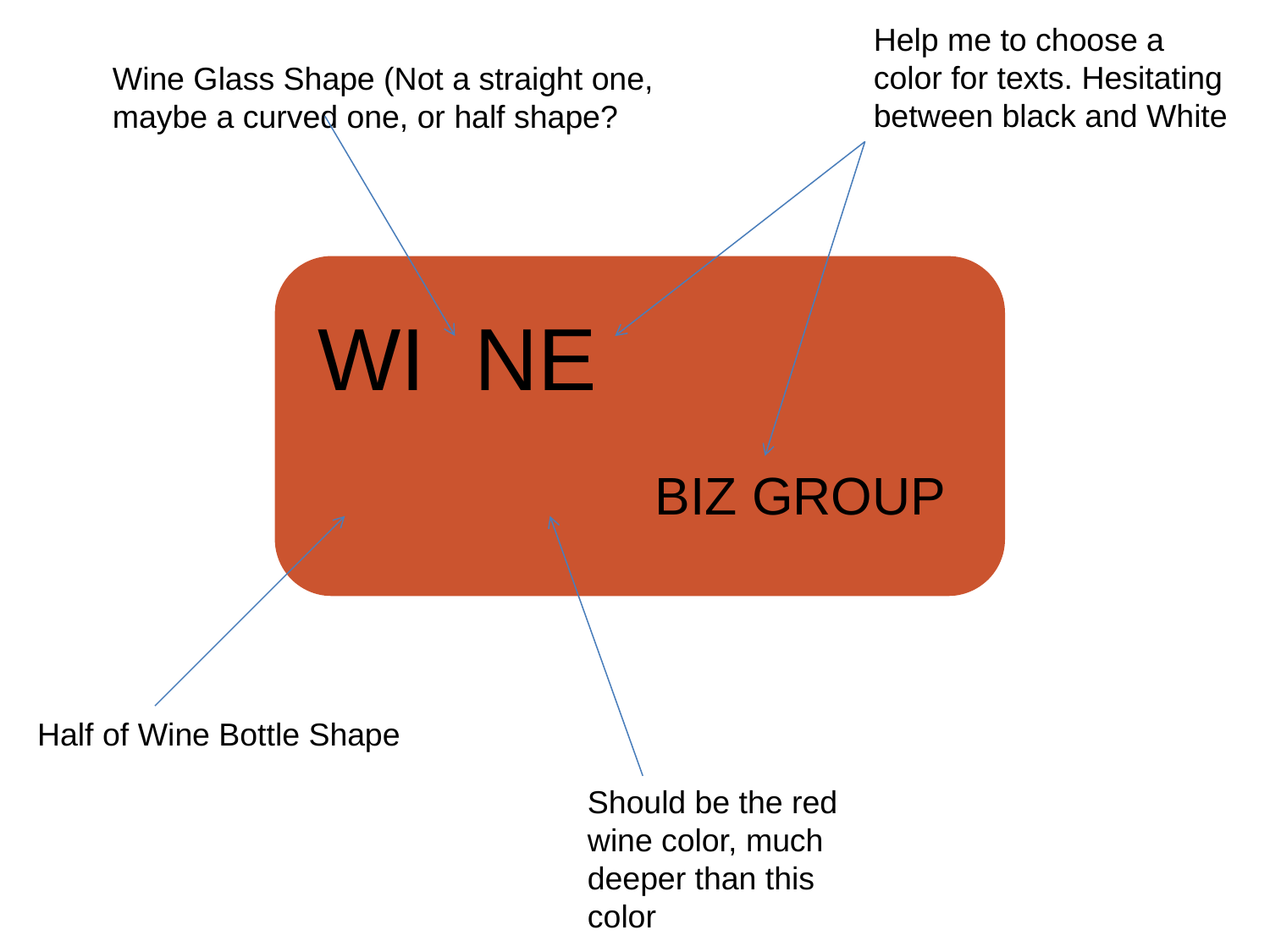

Help me to choose a color for texts. Hesitating between black and White
Wine Glass Shape (Not a straight one, maybe a curved one, or half shape?

WI  NE
BIZ GROUP
Half of Wine Bottle Shape
Should be the red wine color, much deeper than this color